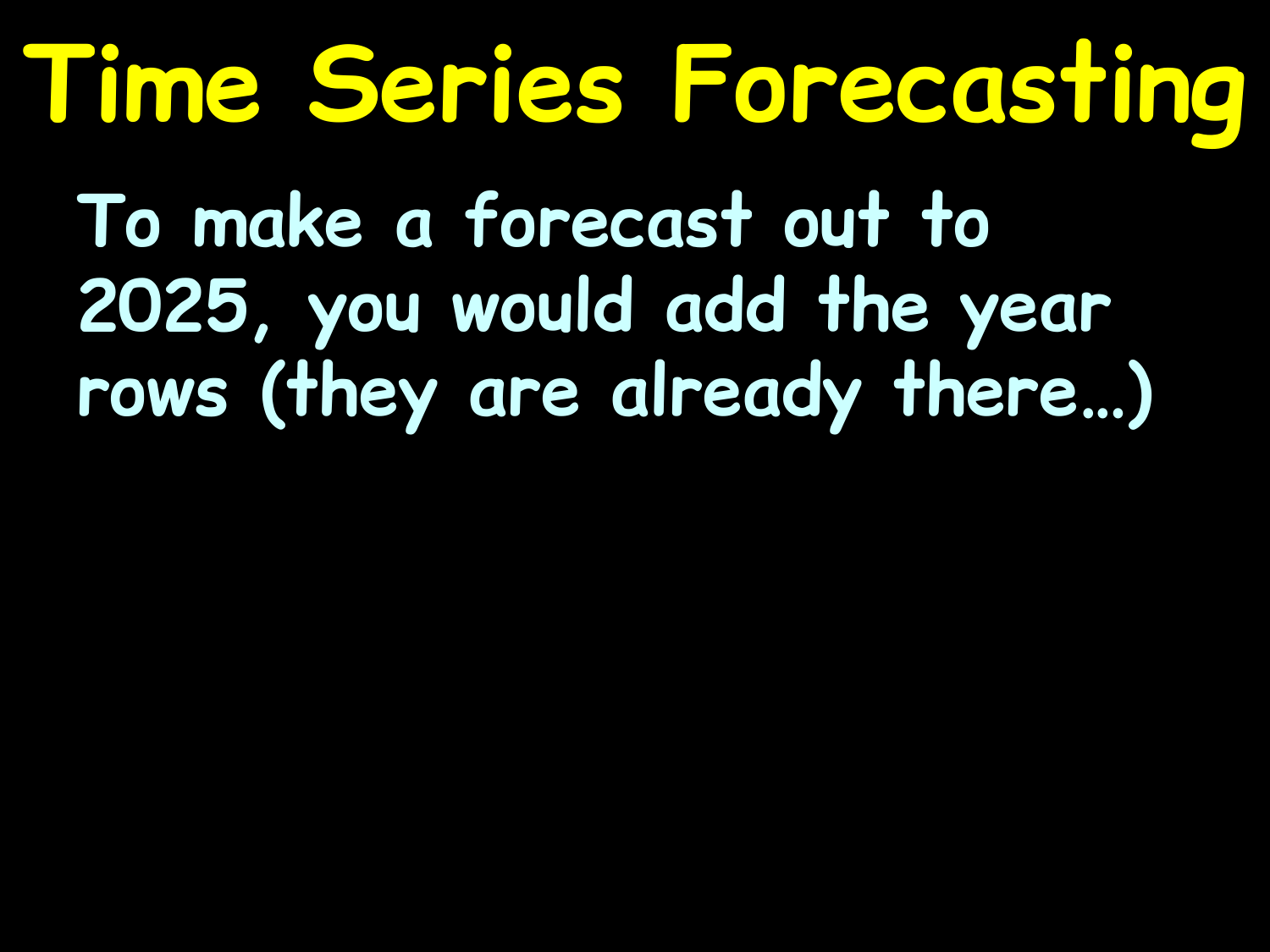

# Time Series Forecasting
To make a forecast out to 2025, you would add the year rows (they are already there…)